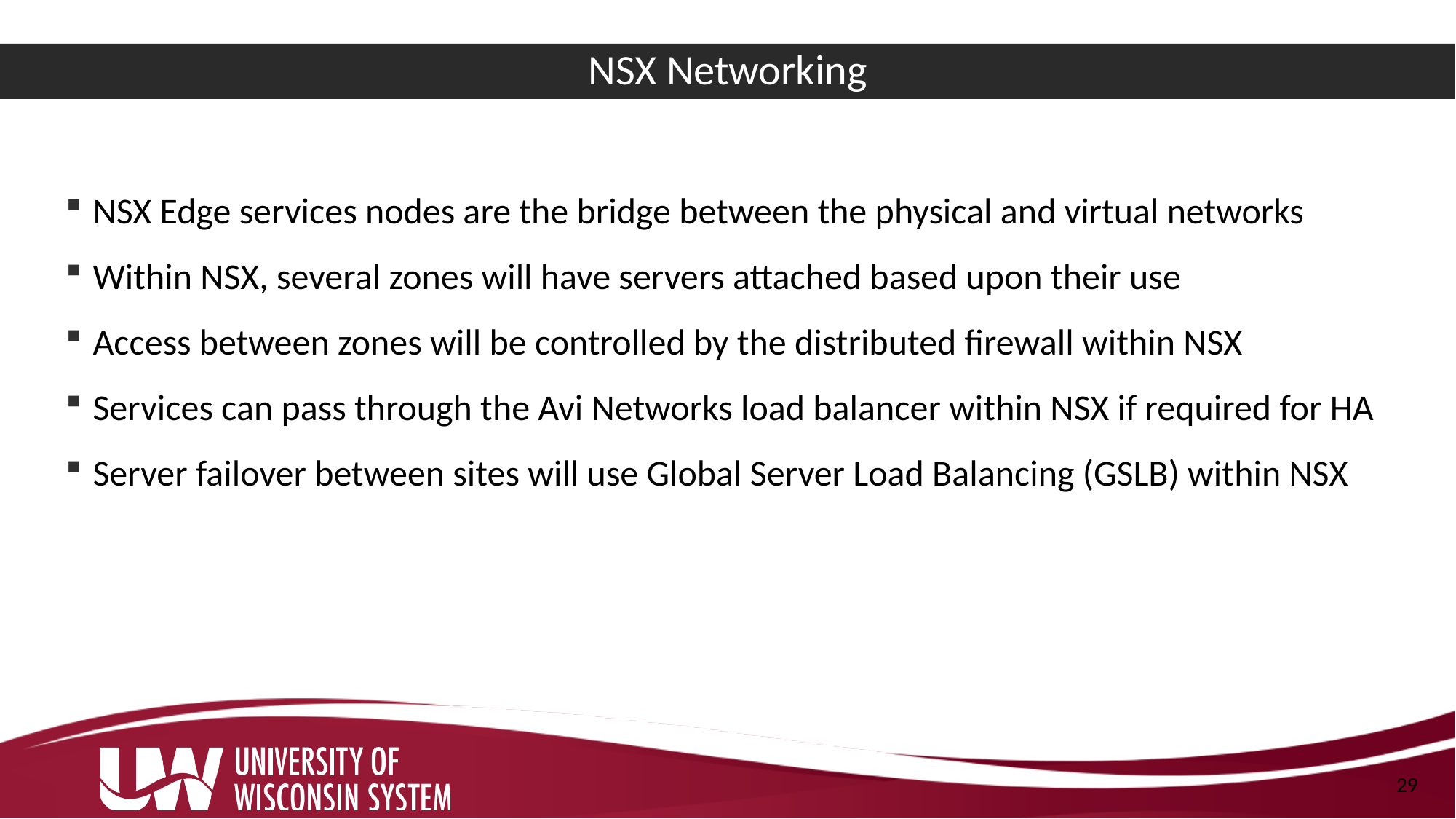

# NSX Networking
NSX Edge services nodes are the bridge between the physical and virtual networks
Within NSX, several zones will have servers attached based upon their use
Access between zones will be controlled by the distributed firewall within NSX
Services can pass through the Avi Networks load balancer within NSX if required for HA
Server failover between sites will use Global Server Load Balancing (GSLB) within NSX